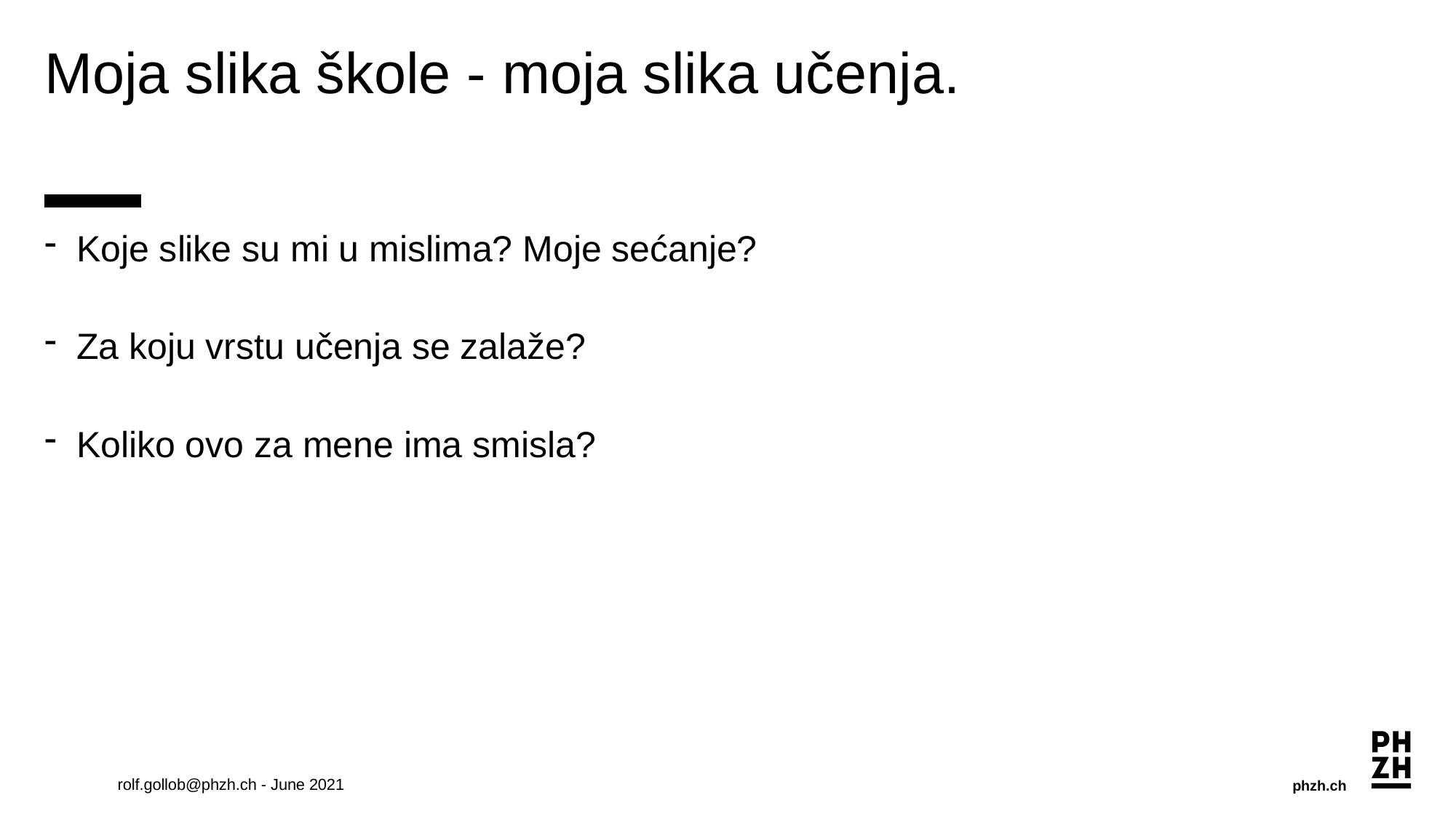

# Moja slika škole - moja slika učenja.
Koje slike su mi u mislima? Moje sećanje?

Za koju vrstu učenja se zalaže?

Koliko ovo za mene ima smisla?
rolf.gollob@phzh.ch - June 2021